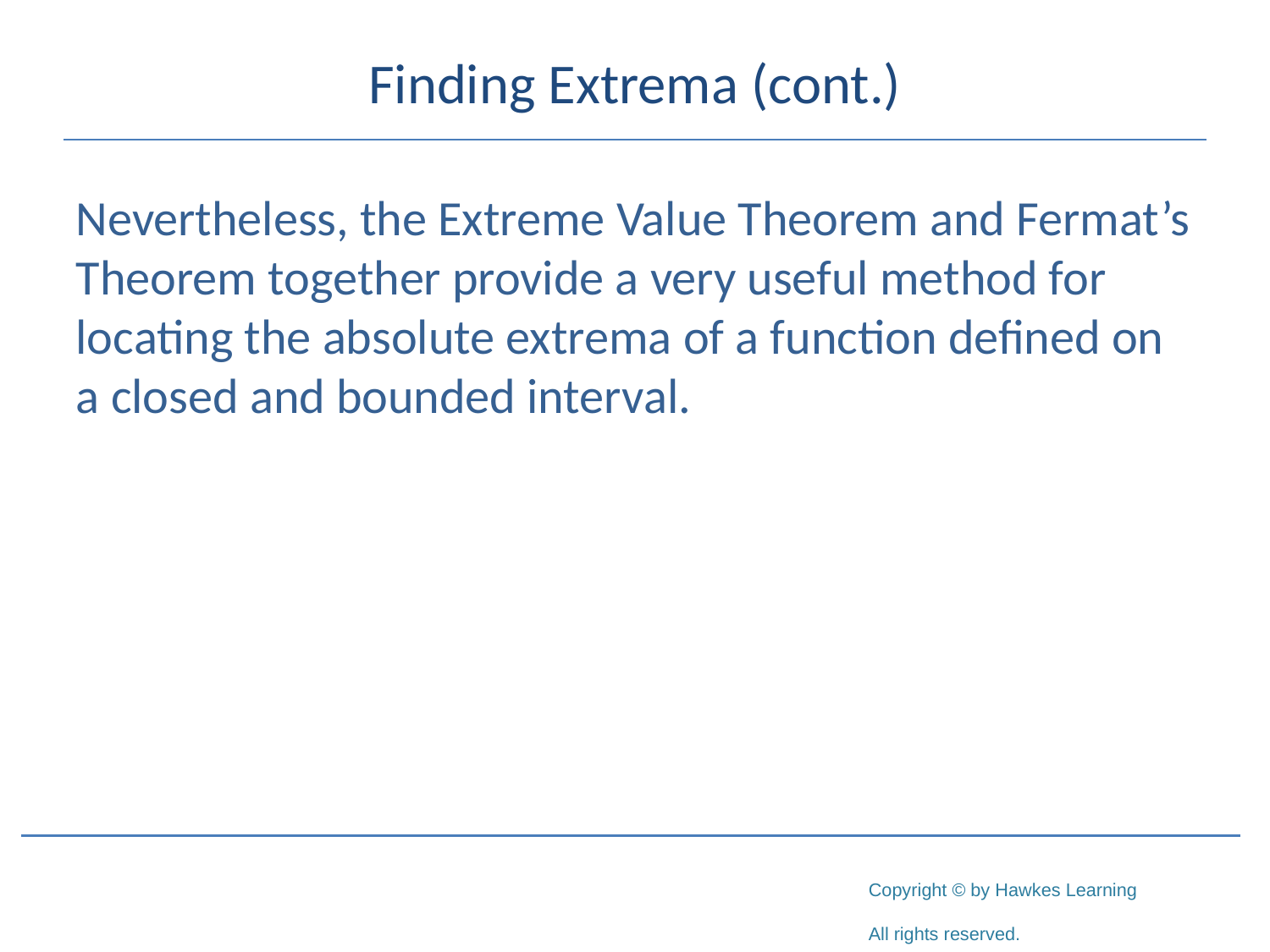

# Finding Extrema (cont.)
Nevertheless, the Extreme Value Theorem and Fermat’s Theorem together provide a very useful method for locating the absolute extrema of a function defined on a closed and bounded interval.